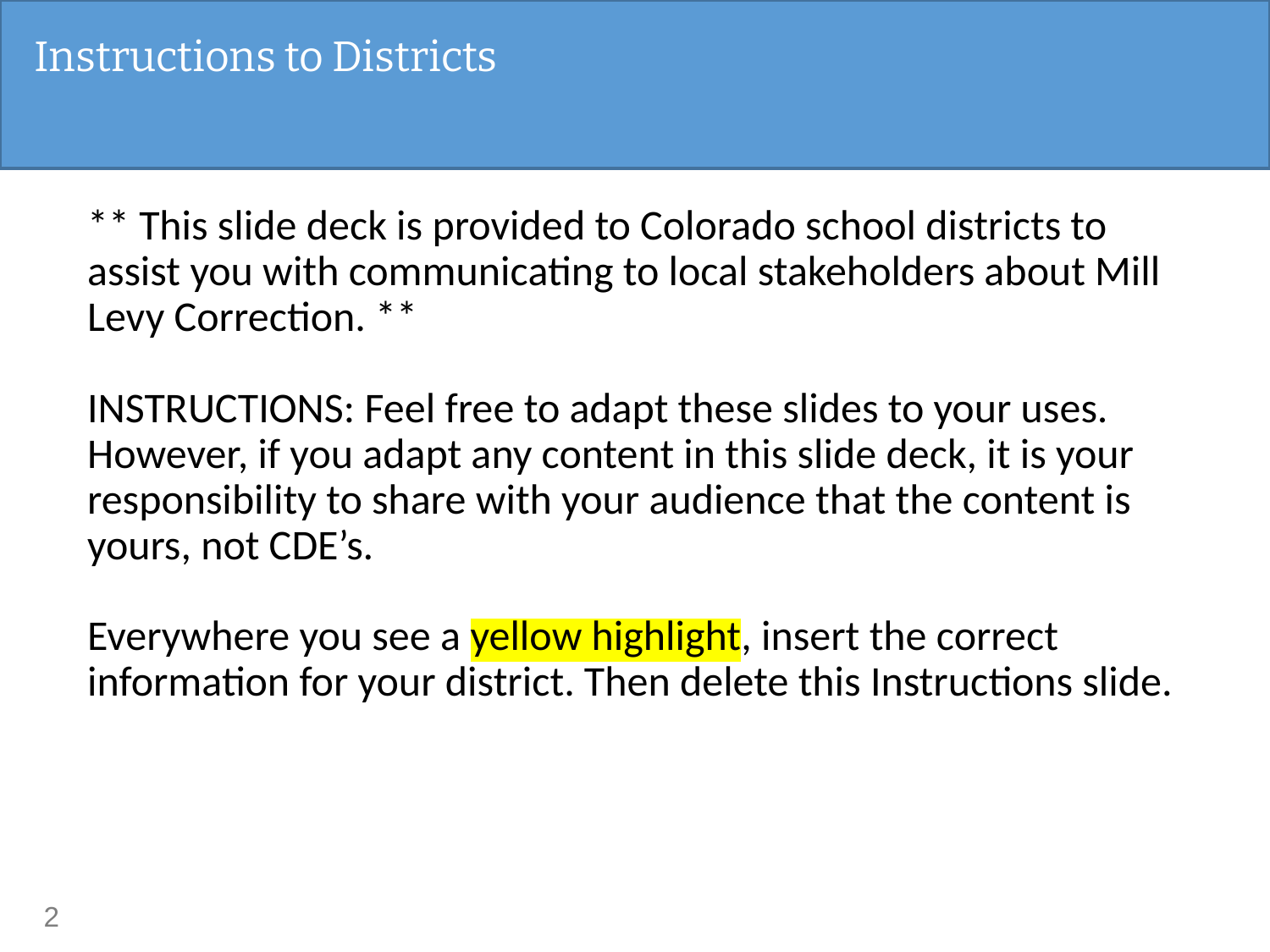

# Instructions to Districts
** This slide deck is provided to Colorado school districts to assist you with communicating to local stakeholders about Mill Levy Correction. **

INSTRUCTIONS: Feel free to adapt these slides to your uses. However, if you adapt any content in this slide deck, it is your responsibility to share with your audience that the content is yours, not CDE’s.

Everywhere you see a yellow highlight, insert the correct information for your district. Then delete this Instructions slide.
2